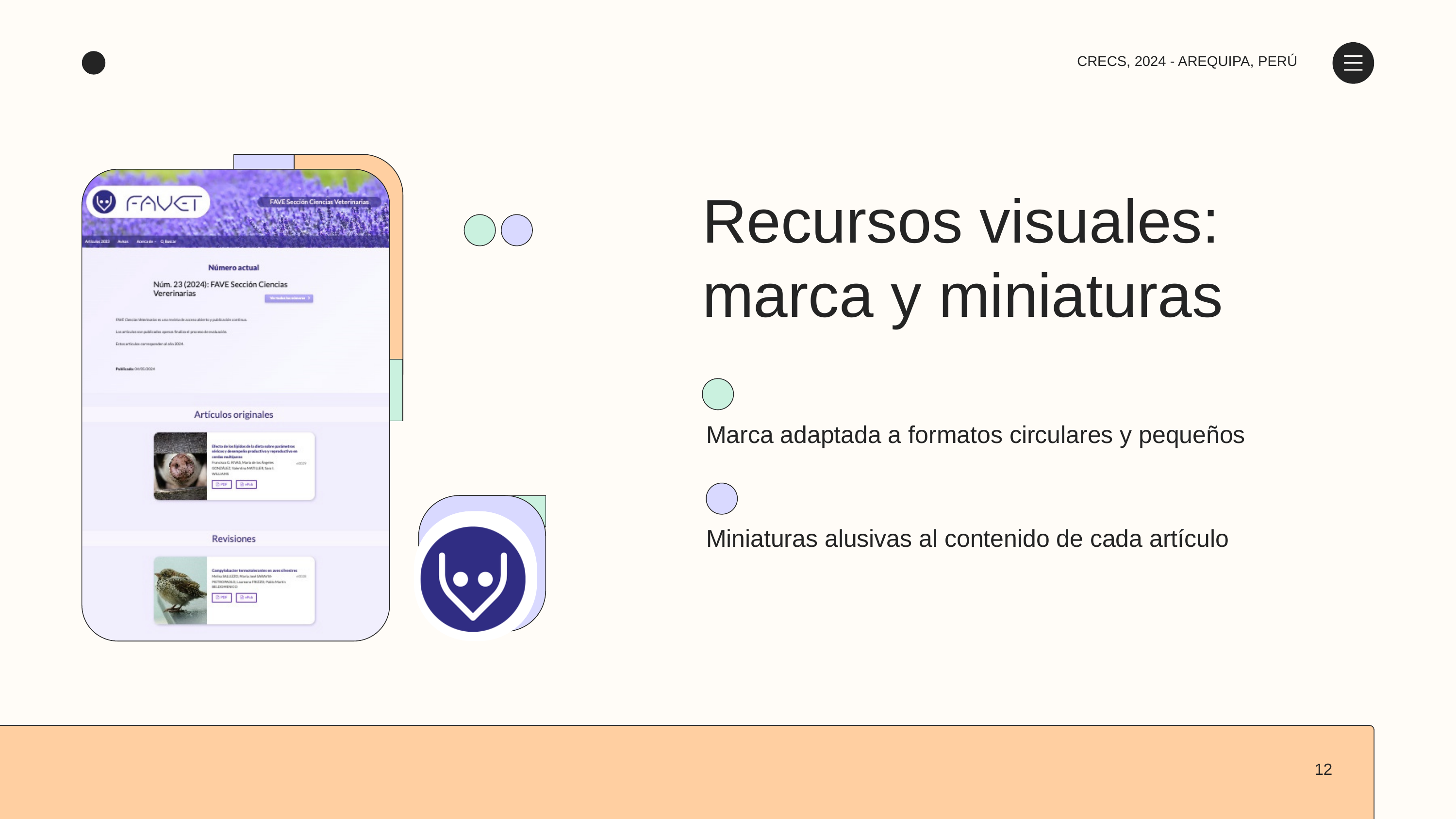

CRECS, 2024 - AREQUIPA, PERÚ

Recursos visuales: marca y miniaturas

Marca adaptada a formatos circulares y pequeños

Miniaturas alusivas al contenido de cada artículo

12